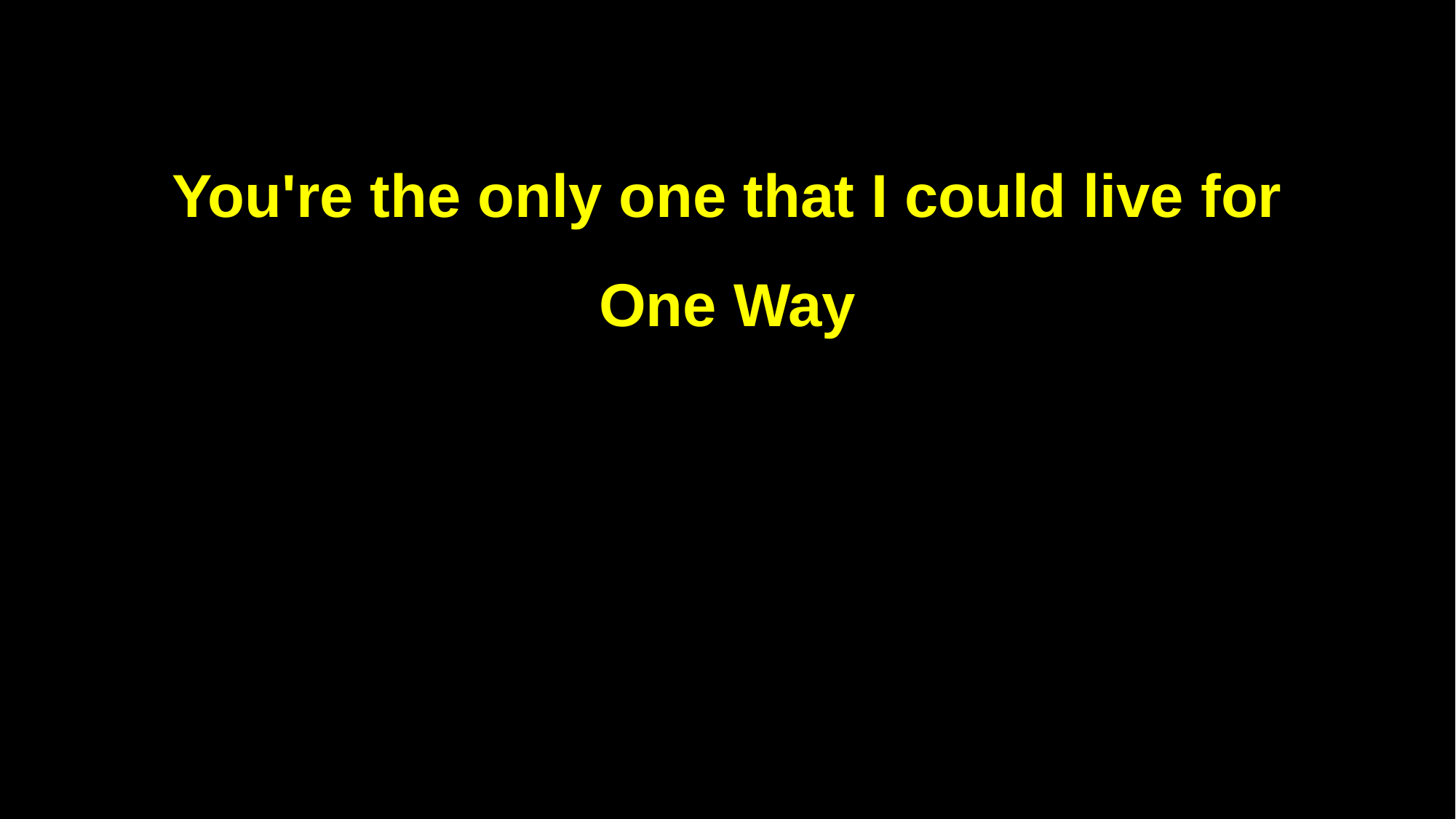

You're the only one that I could live for
One Way